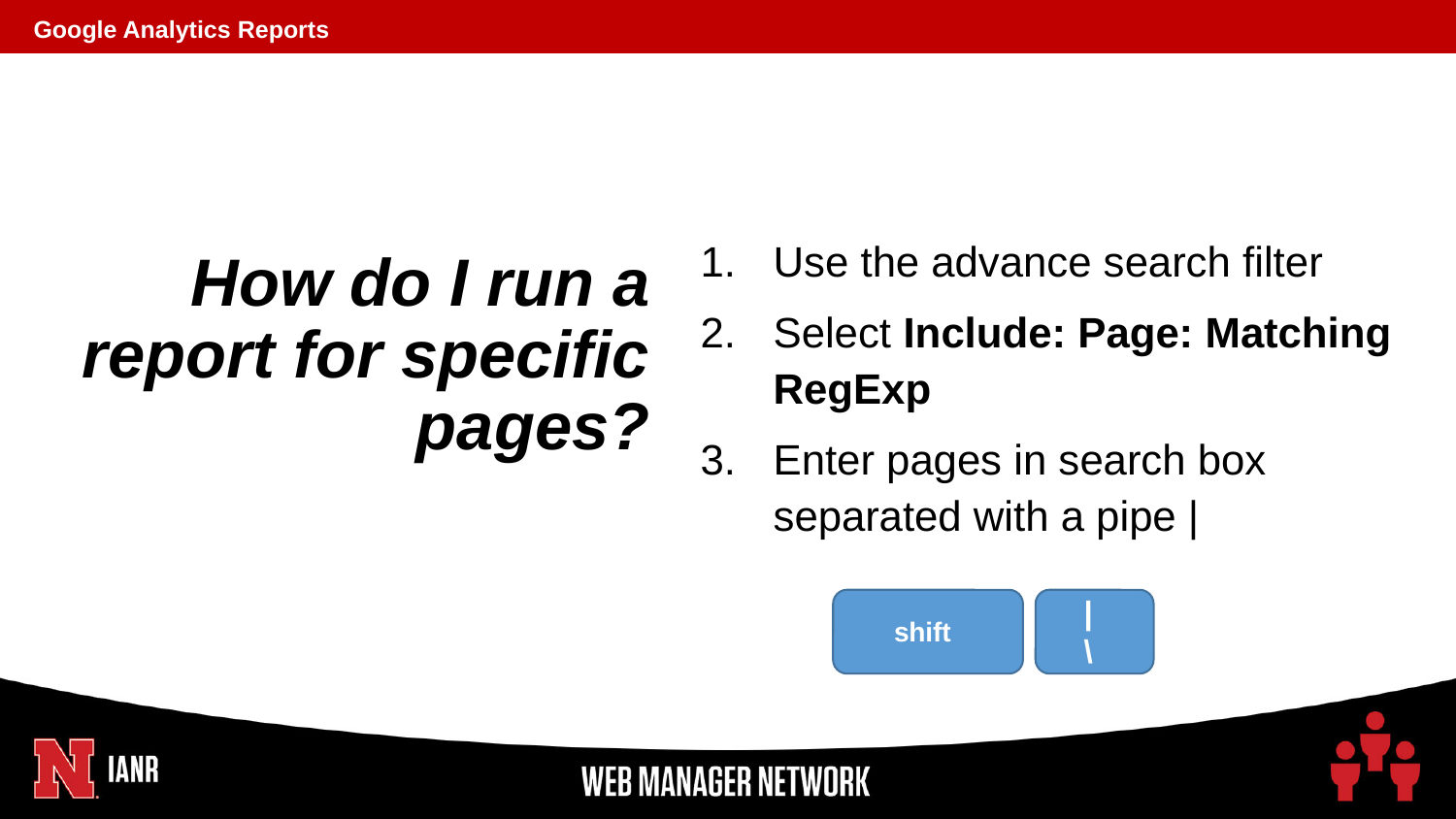

Google Analytics Reports
Use the advance search filter
Select Include: Page: Matching RegExp
Enter pages in search box separated with a pipe |

# How do I run a report for specific pages?
|
\

shift